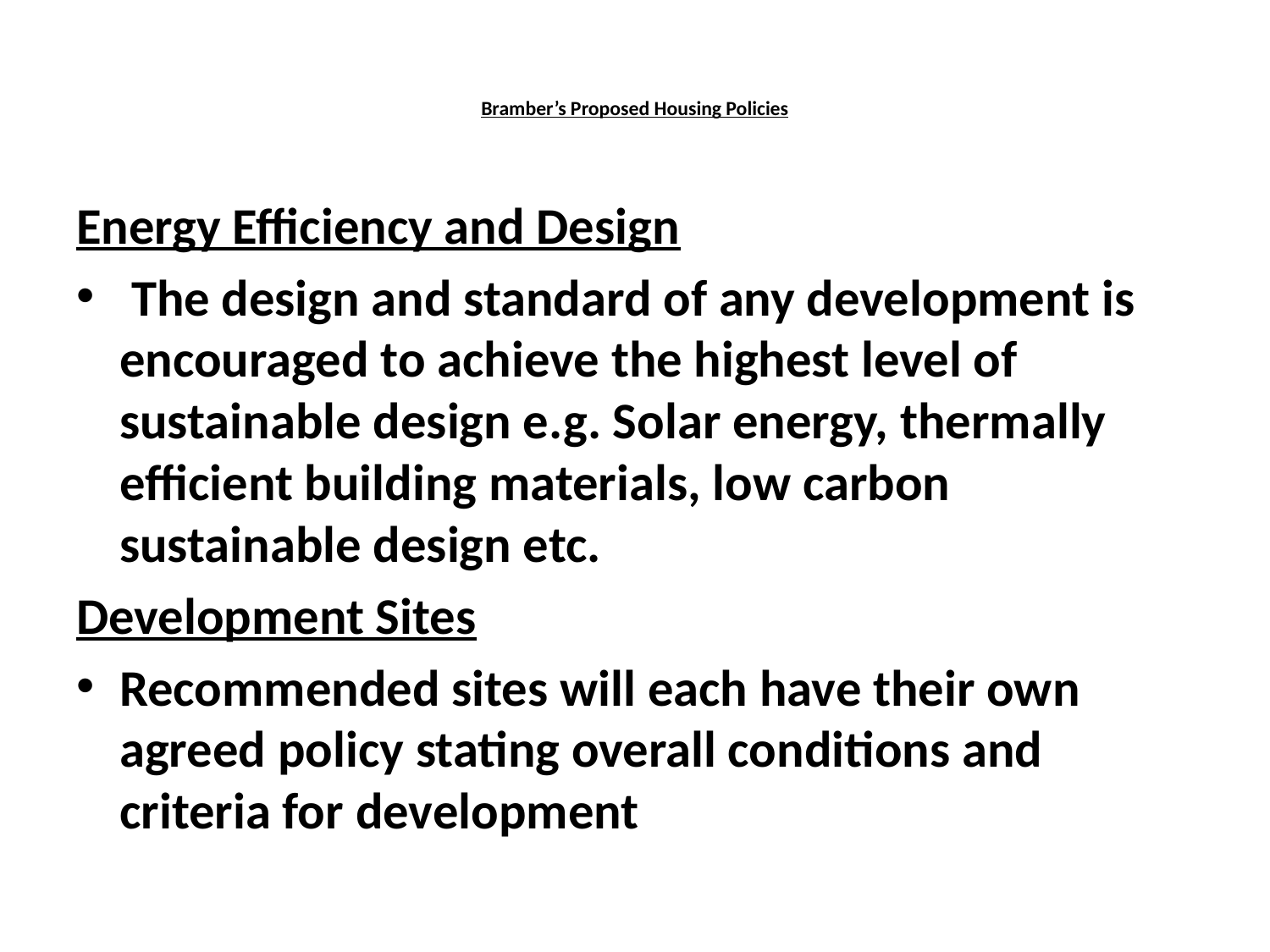

# Bramber’s Proposed Housing Policies
Energy Efficiency and Design
 The design and standard of any development is encouraged to achieve the highest level of sustainable design e.g. Solar energy, thermally efficient building materials, low carbon sustainable design etc.
Development Sites
Recommended sites will each have their own agreed policy stating overall conditions and criteria for development